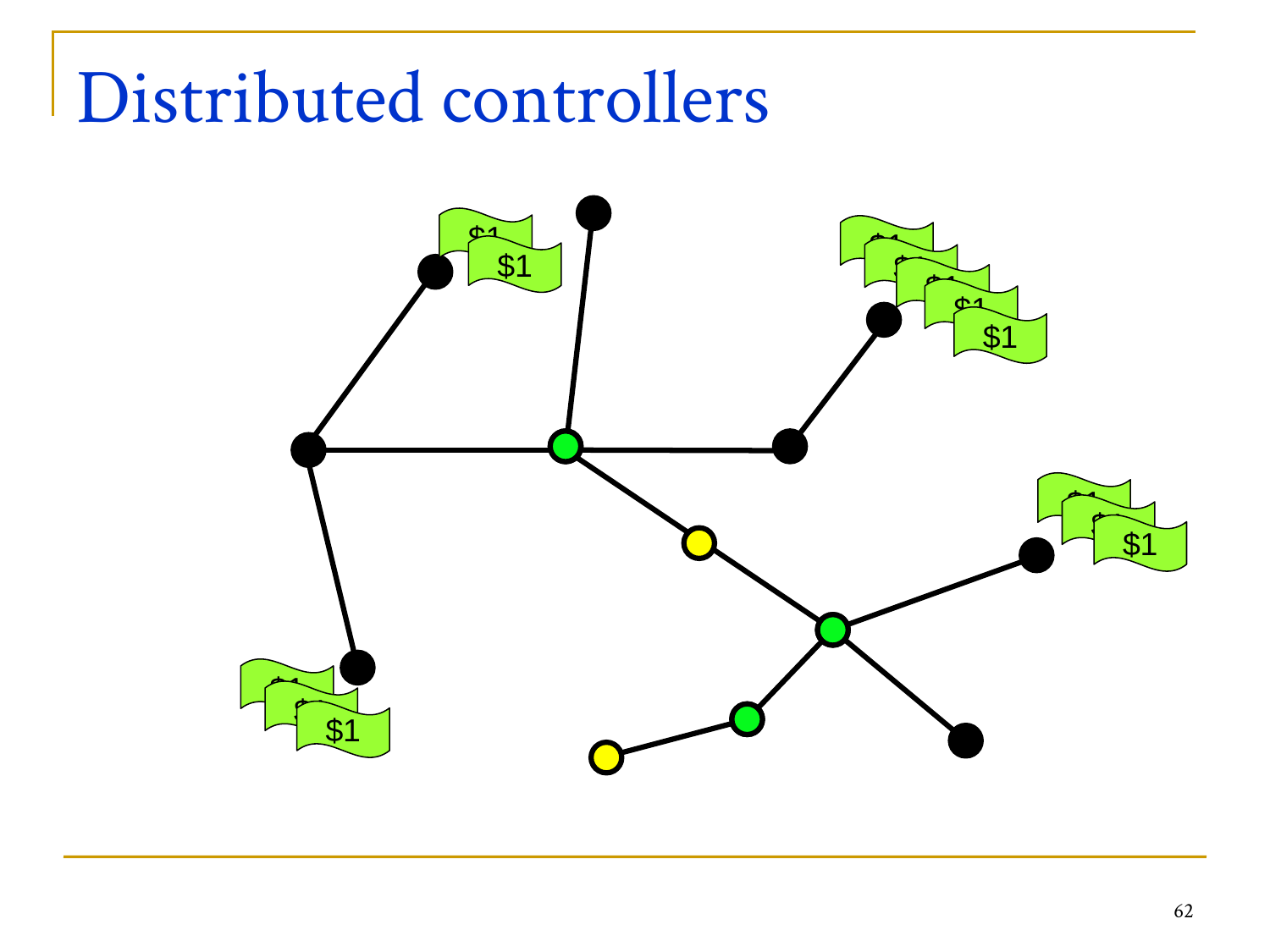

# Distributed controllers

$1
$1
$1
$1

$1
$1

$1

$1
$1

$1

$1
$1
$1

62